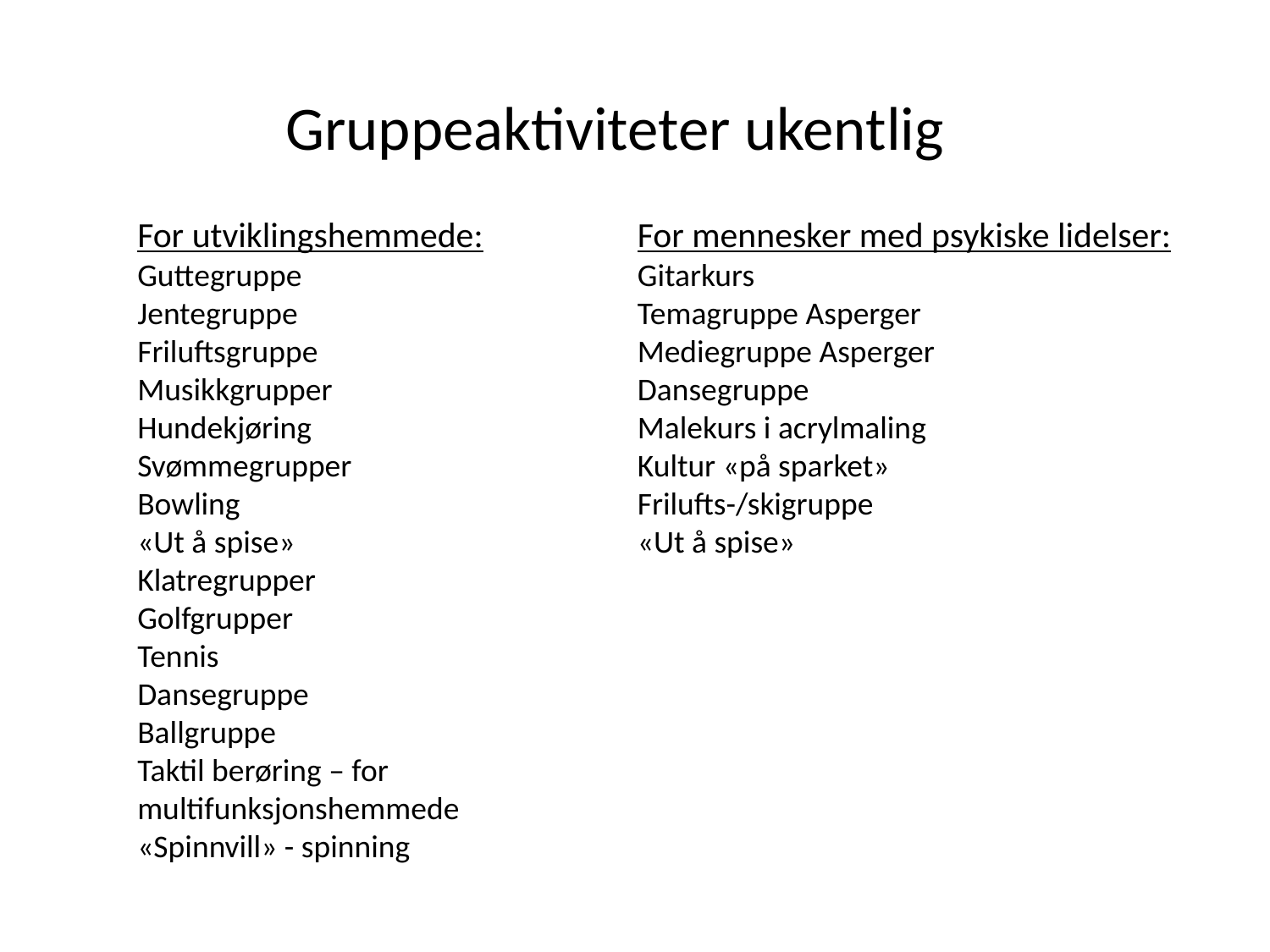

# Gruppeaktiviteter ukentlig
For utviklingshemmede:
Guttegruppe
Jentegruppe
Friluftsgruppe
Musikkgrupper
Hundekjøring
Svømmegrupper
Bowling
«Ut å spise»
Klatregrupper
Golfgrupper
Tennis
Dansegruppe
Ballgruppe
Taktil berøring – for multifunksjonshemmede
«Spinnvill» - spinning

For mennesker med psykiske lidelser:
Gitarkurs
Temagruppe Asperger
Mediegruppe Asperger
Dansegruppe
Malekurs i acrylmaling
Kultur «på sparket»
Frilufts-/skigruppe
«Ut å spise»